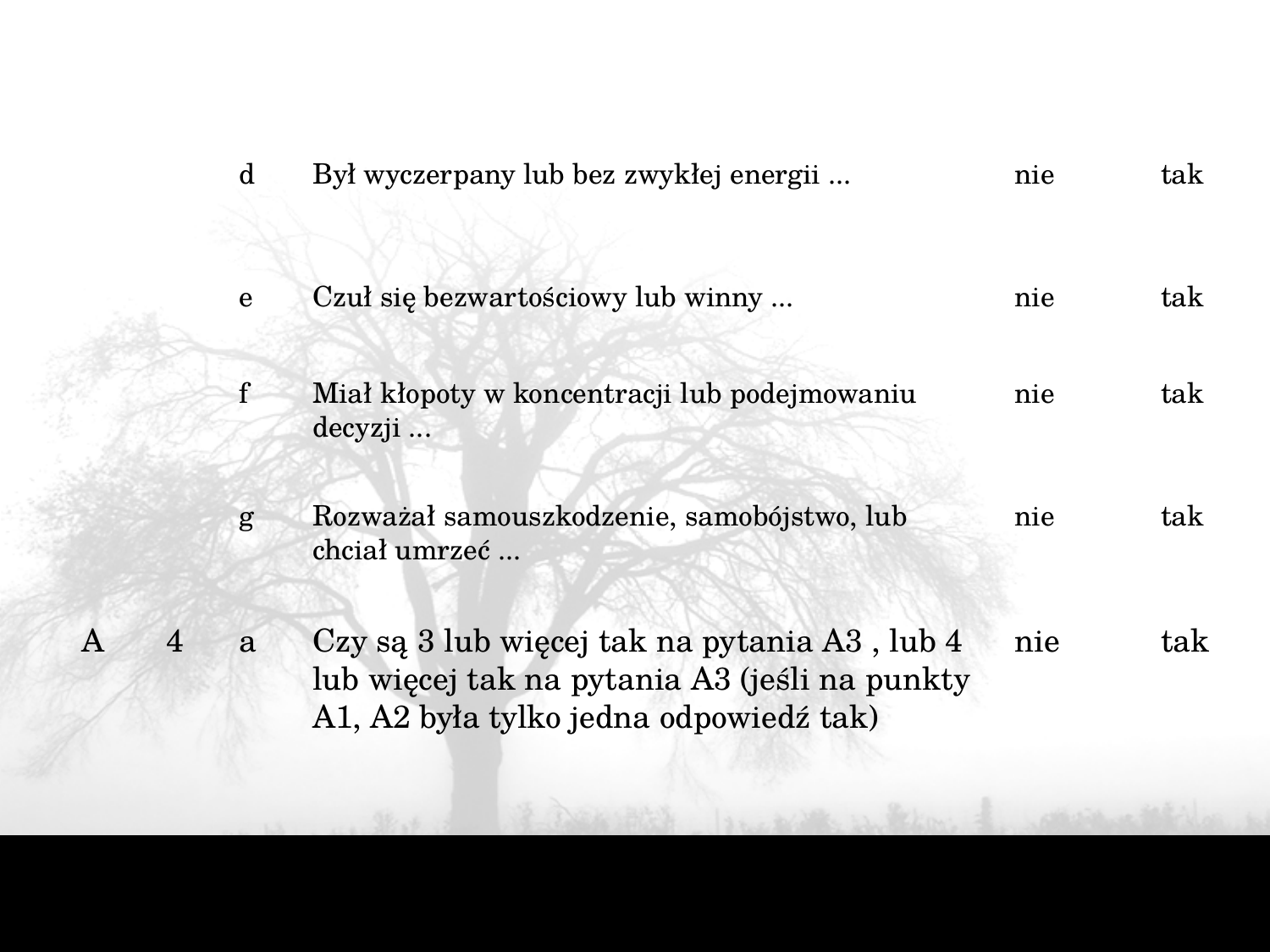

d

Był wyczerpany lub bez zwykłej energii ...

nie

tak

e

Czuł się bezwartościowy lub winny ...

nie

tak

f

Miał kłopoty w koncentracji lub podejmowaniu decyzji ...

nie

tak

g

Rozważał samouszkodzenie, samobójstwo, lub chciał umrzeć ...

nie

tak

A

4

a

Czy są 3 lub więcej tak na pytania A3 , lub 4 lub więcej tak na pytania A3 (jeśli na punkty A1, A2 była tylko jedna odpowiedź tak)

nie

tak

b

Epizod depresji = A1 & A4a lub A2 & A4a

nie

tak